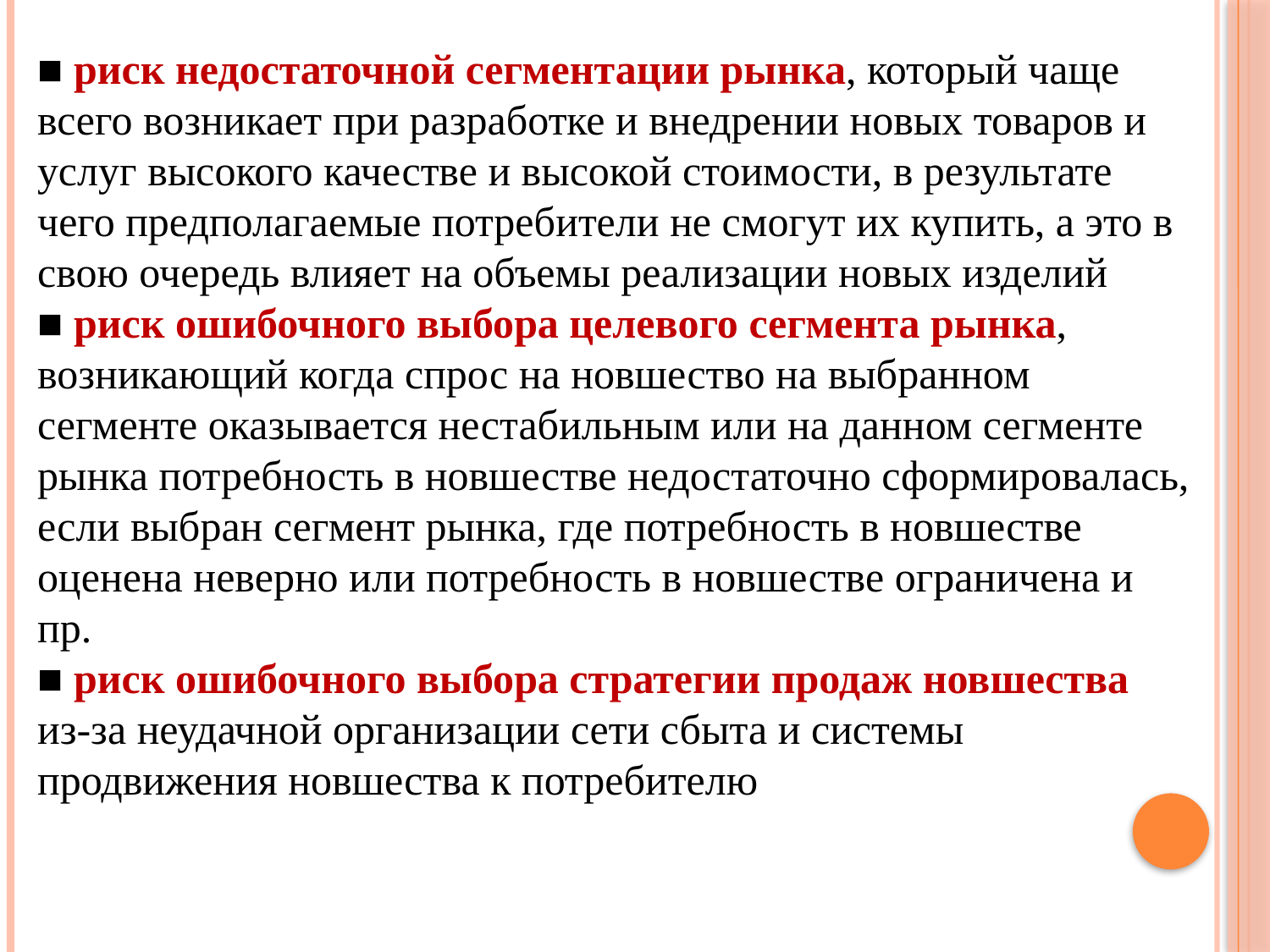

■ риск недостаточной сегментации рынка, который чаще всего возникает при разработке и внедрении новых товаров и услуг высокого качестве и высокой стоимости, в результате чего предполагаемые потребители не смогут их купить, а это в свою очередь влияет на объемы реализации новых изделий
■ риск ошибочного выбора целевого сегмента рынка, возникающий когда спрос на новшество на выбранном сегменте оказывается нестабильным или на данном сегменте рынка потребность в новшестве недостаточно сформировалась, если выбран сегмент рынка, где потребность в новшестве оценена неверно или потребность в новшестве ограничена и пр.
■ риск ошибочного выбора стратегии продаж новшества из-за неудачной организации сети сбыта и системы продвижения новшества к потребителю